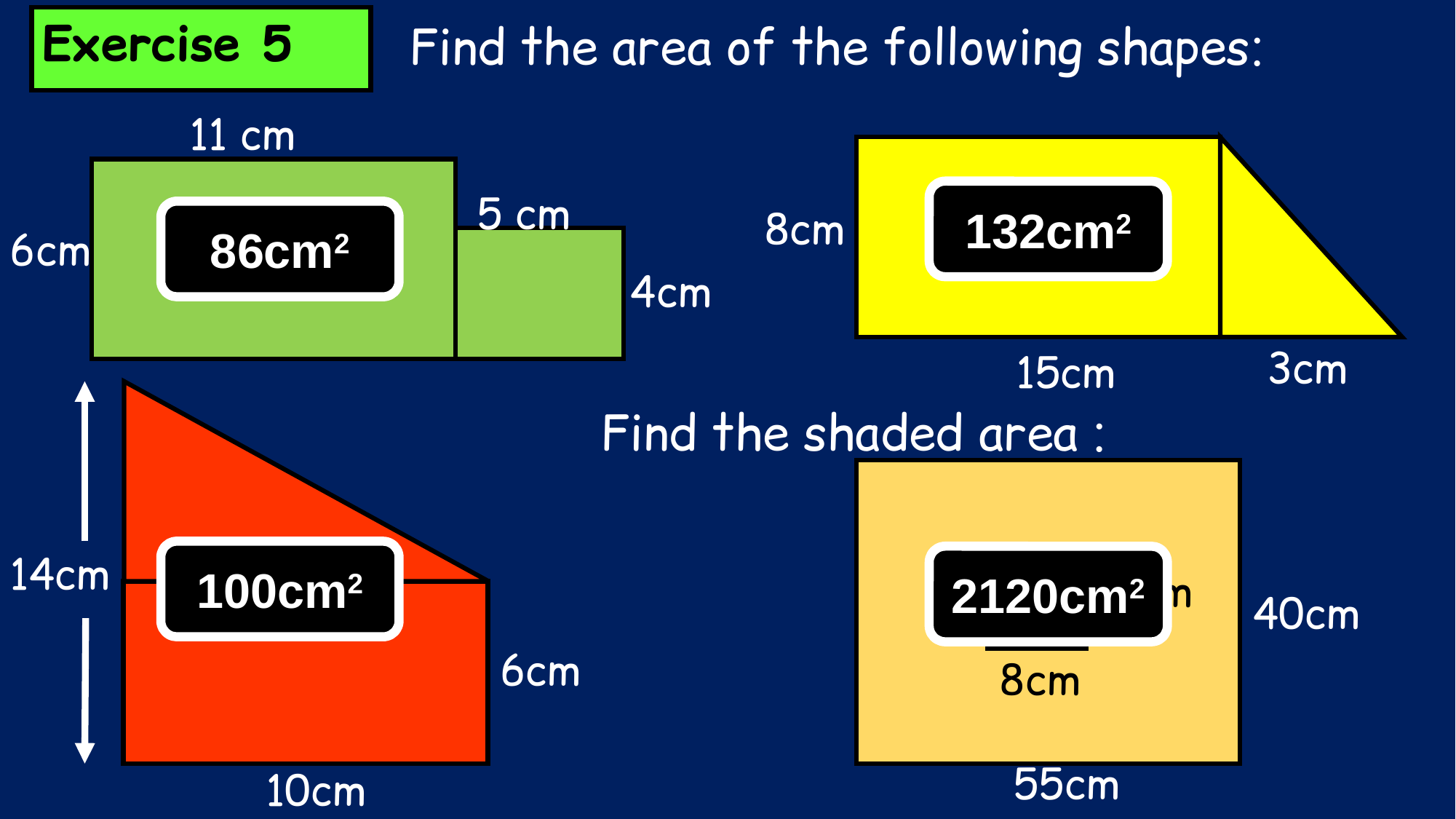

Exercise 5
Find the area of the following shapes:
11 cm

5 cm
132cm2
8cm
86cm2
6cm

4cm
3cm
15cm

Find the shaded area :

14cm
100cm2
2120cm2

10cm
40cm
6cm
8cm
55cm
10cm